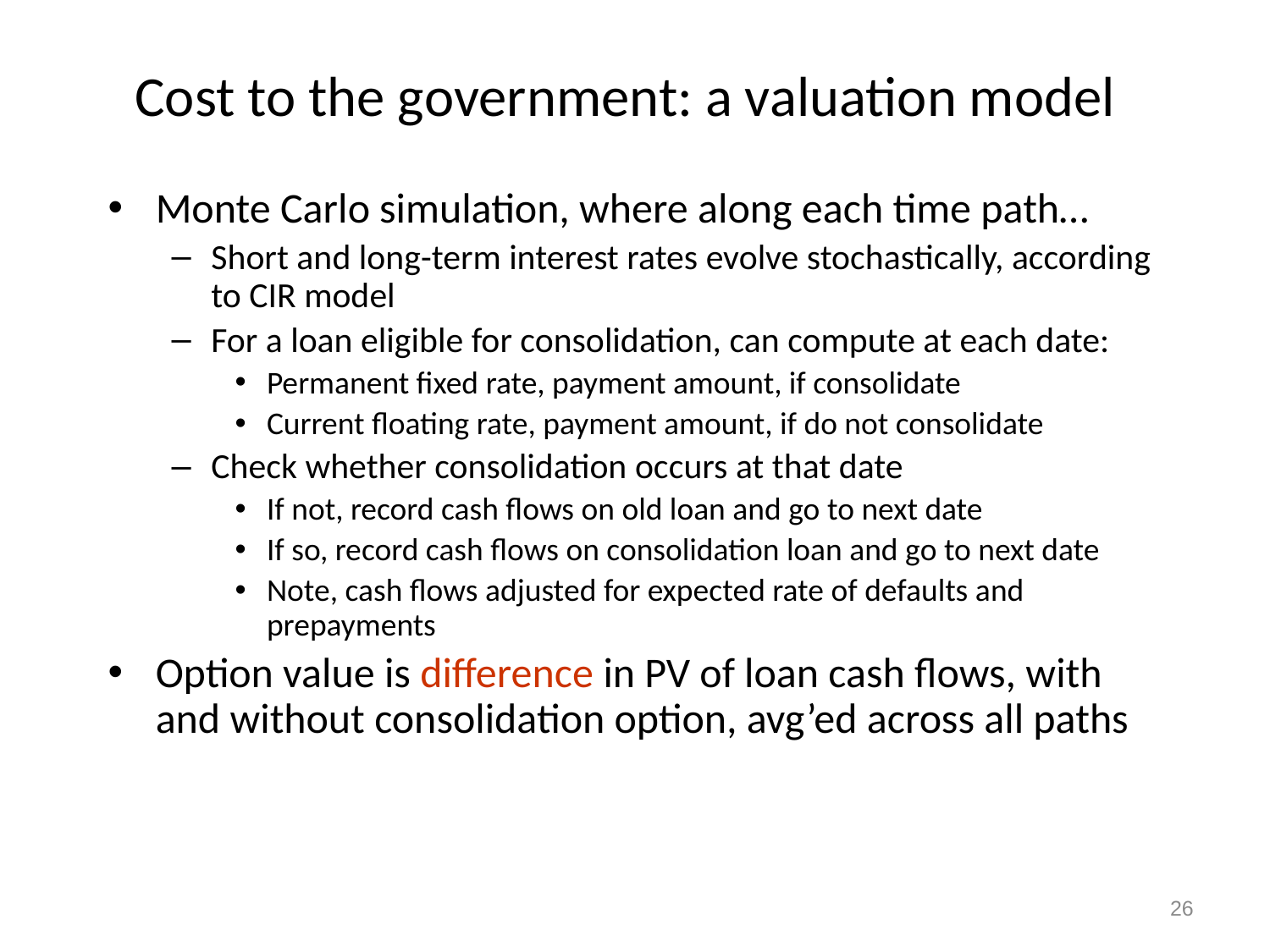

# Cost to the government: a valuation model
Monte Carlo simulation, where along each time path…
Short and long-term interest rates evolve stochastically, according to CIR model
For a loan eligible for consolidation, can compute at each date:
Permanent fixed rate, payment amount, if consolidate
Current floating rate, payment amount, if do not consolidate
Check whether consolidation occurs at that date
If not, record cash flows on old loan and go to next date
If so, record cash flows on consolidation loan and go to next date
Note, cash flows adjusted for expected rate of defaults and prepayments
Option value is difference in PV of loan cash flows, with and without consolidation option, avg’ed across all paths

26